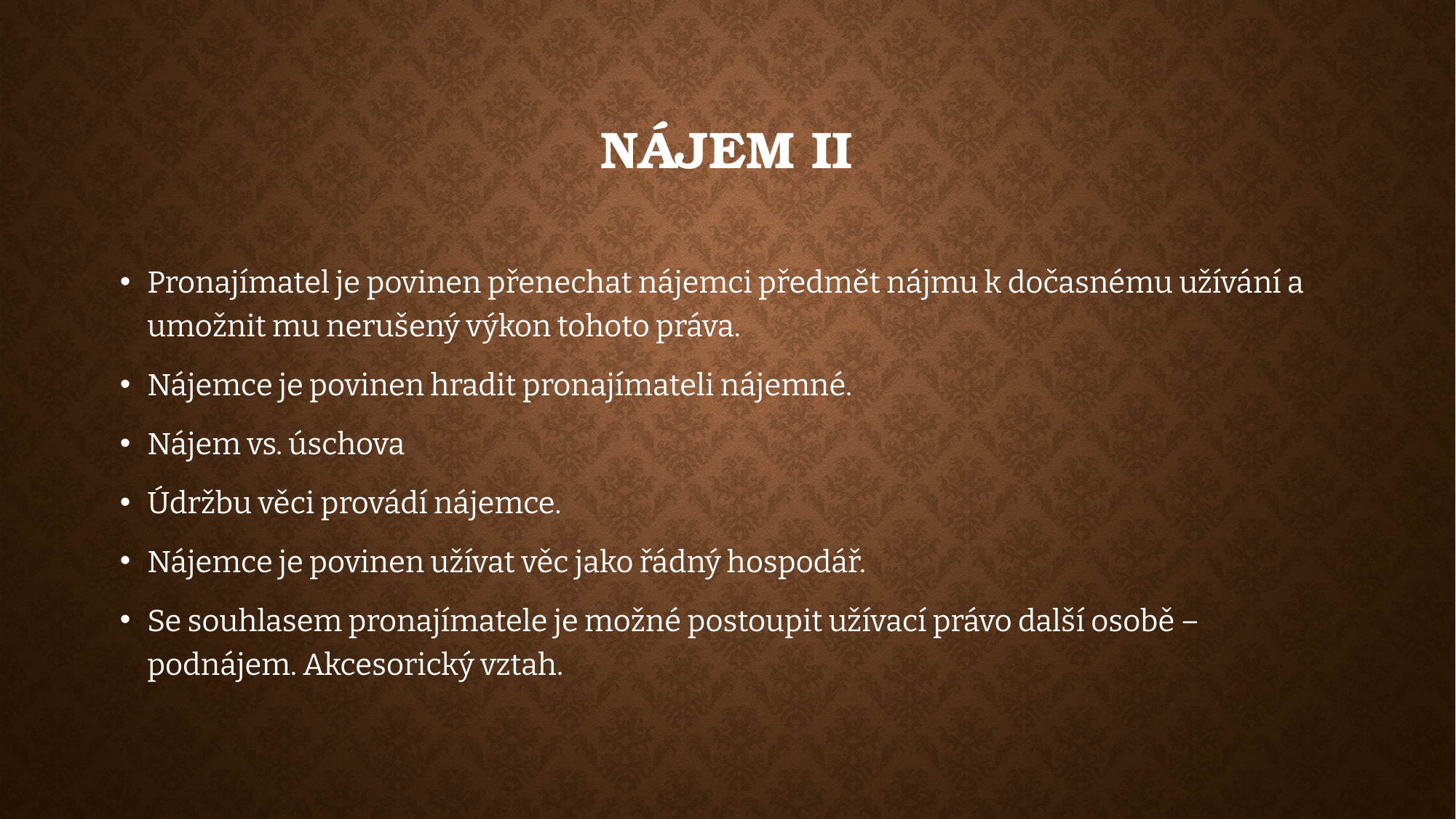

# Nájem II
Pronajímatel je povinen přenechat nájemci předmět nájmu k dočasnému užívání a umožnit mu nerušený výkon tohoto práva.
Nájemce je povinen hradit pronajímateli nájemné.
Nájem vs. úschova
Údržbu věci provádí nájemce.
Nájemce je povinen užívat věc jako řádný hospodář.
Se souhlasem pronajímatele je možné postoupit užívací právo další osobě – podnájem. Akcesorický vztah.